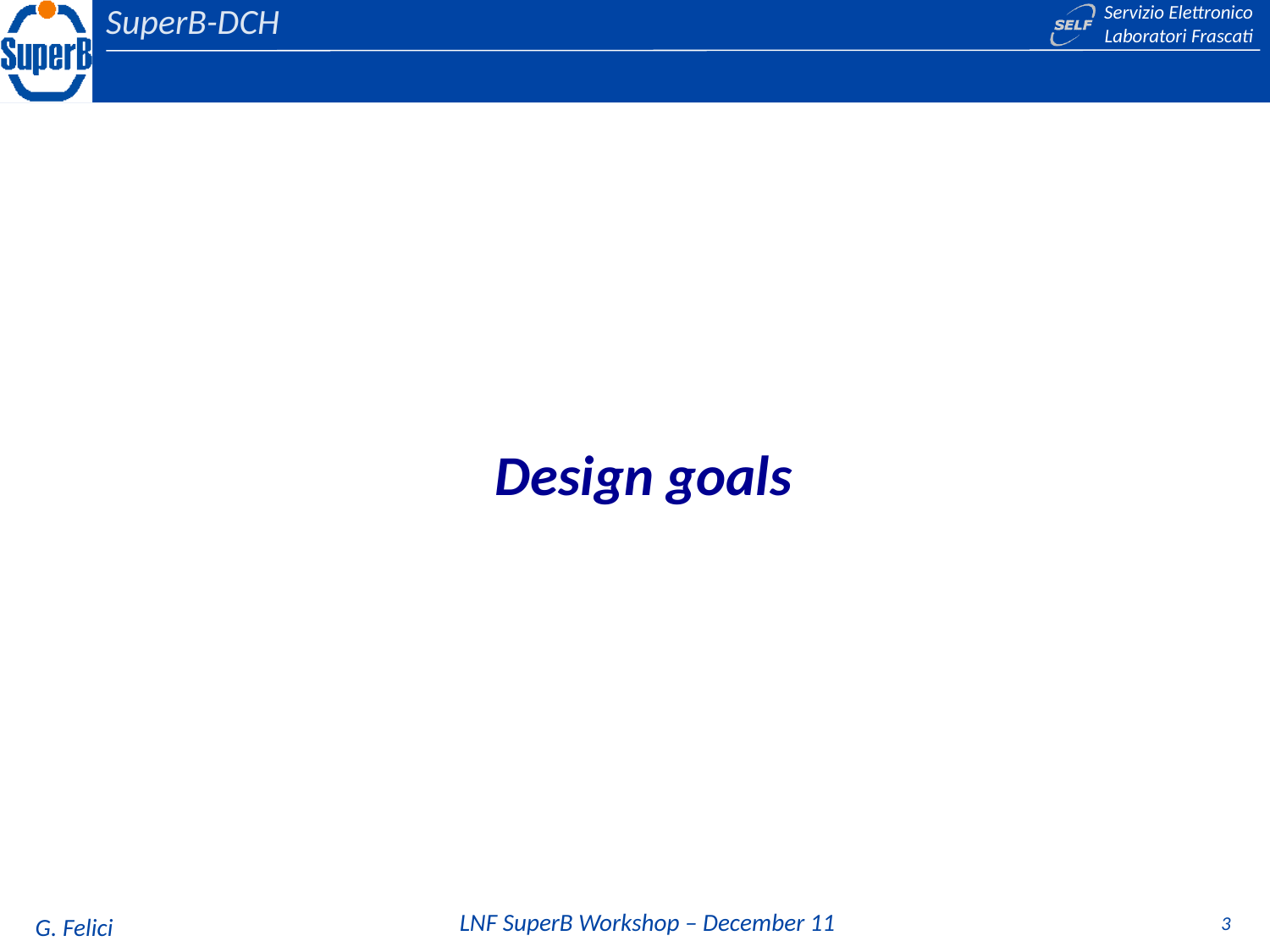

Design goals
3
G. Felici
 LNF SuperB Workshop – December 11